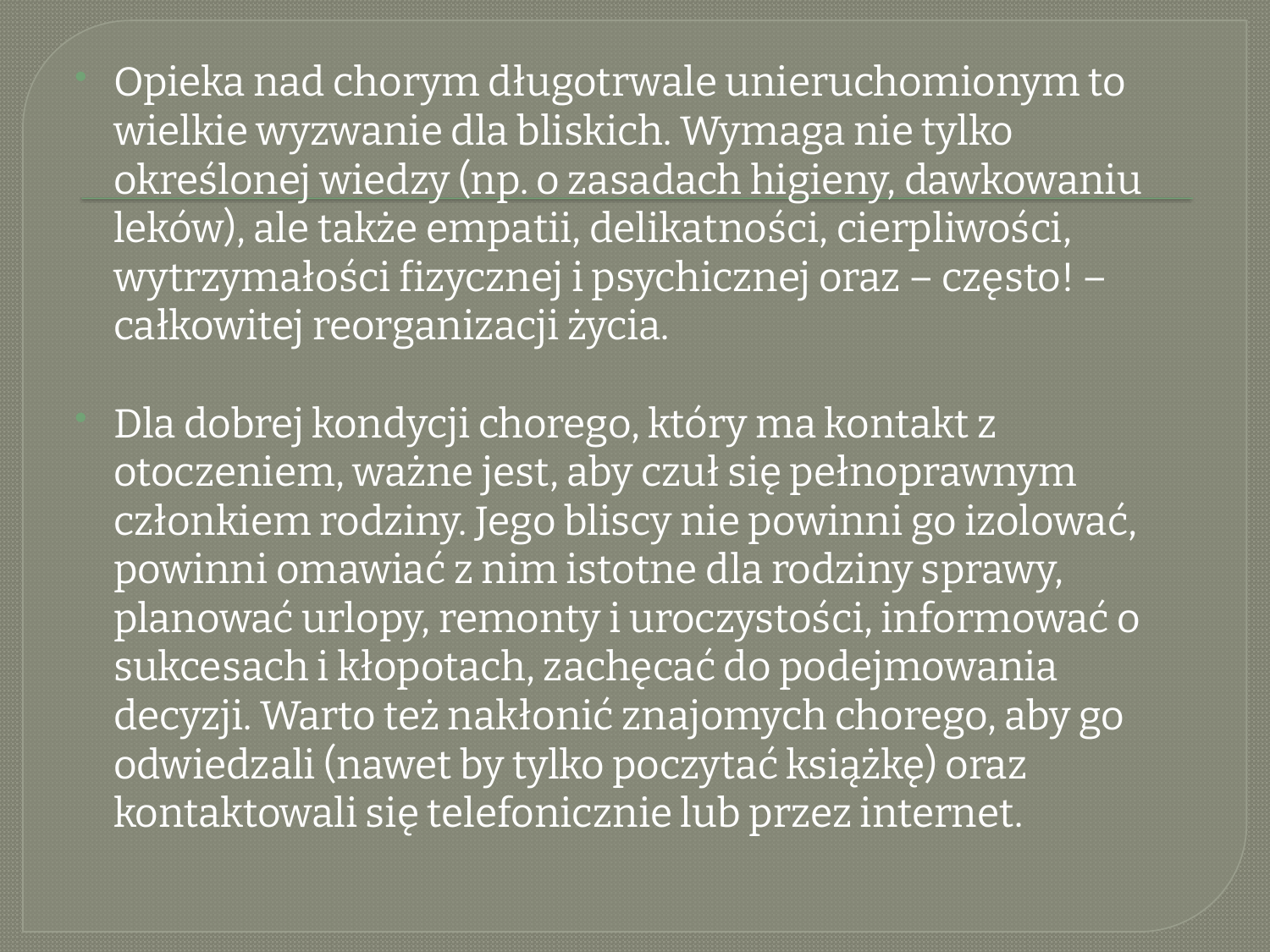

#
Opieka nad chorym długotrwale unieruchomionym to wielkie wyzwanie dla bliskich. Wymaga nie tylko określonej wiedzy (np. o zasadach higieny, dawkowaniu leków), ale także empatii, delikatności, cierpliwości, wytrzymałości fizycznej i psychicznej oraz – często! – całkowitej reorganizacji życia.

Dla dobrej kondycji chorego, który ma kontakt z otoczeniem, ważne jest, aby czuł się pełnoprawnym członkiem rodziny. Jego bliscy nie powinni go izolować, powinni omawiać z nim istotne dla rodziny sprawy, planować urlopy, remonty i uroczystości, informować o sukcesach i kłopotach, zachęcać do podejmowania decyzji. Warto też nakłonić znajomych chorego, aby go odwiedzali (nawet by tylko poczytać książkę) oraz kontaktowali się telefonicznie lub przez internet.